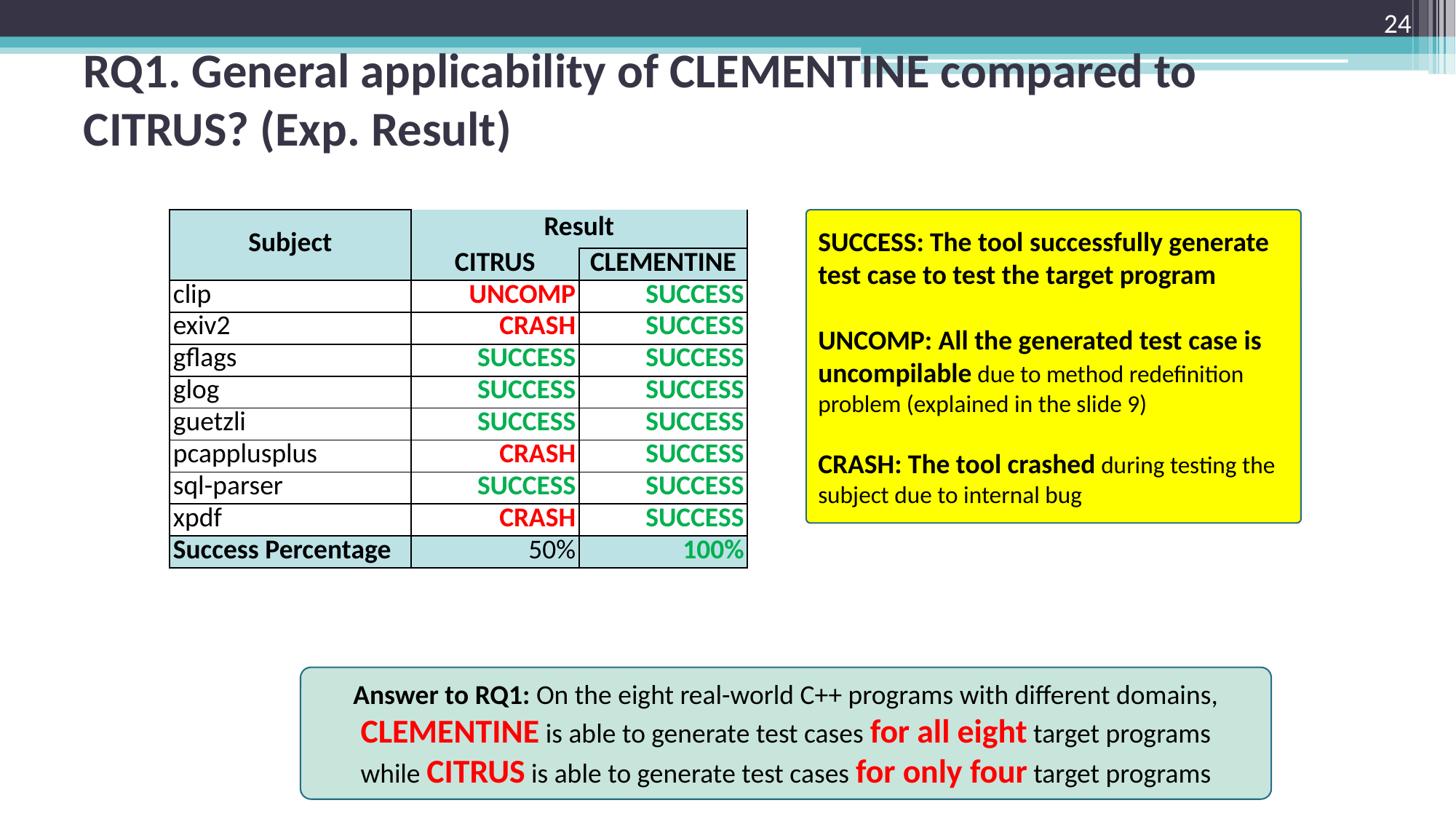

24
# RQ1. General applicability of CLEMENTINE compared to CITRUS? (Exp. Result)

| Subject | Result |  |
| --- | --- | --- |
|  | CITRUS | CLEMENTINE |
| clip | UNCOMP | SUCCESS |
| exiv2 | CRASH | SUCCESS |
| gflags | SUCCESS | SUCCESS |
| glog | SUCCESS | SUCCESS |
| guetzli | SUCCESS | SUCCESS |
| pcapplusplus | CRASH | SUCCESS |
| sql-parser | SUCCESS | SUCCESS |
| xpdf | CRASH | SUCCESS |
| Success Percentage | 50% | 100% |
SUCCESS: The tool successfully generate test case to test the target program

UNCOMP: All the generated test case is uncompilable due to method redefinition problem (explained in the slide 9)

CRASH: The tool crashed during testing the subject due to internal bug
Answer to RQ1: On the eight real-world C++ programs with different domains,
CLEMENTINE is able to generate test cases for all eight target programs
while CITRUS is able to generate test cases for only four target programs